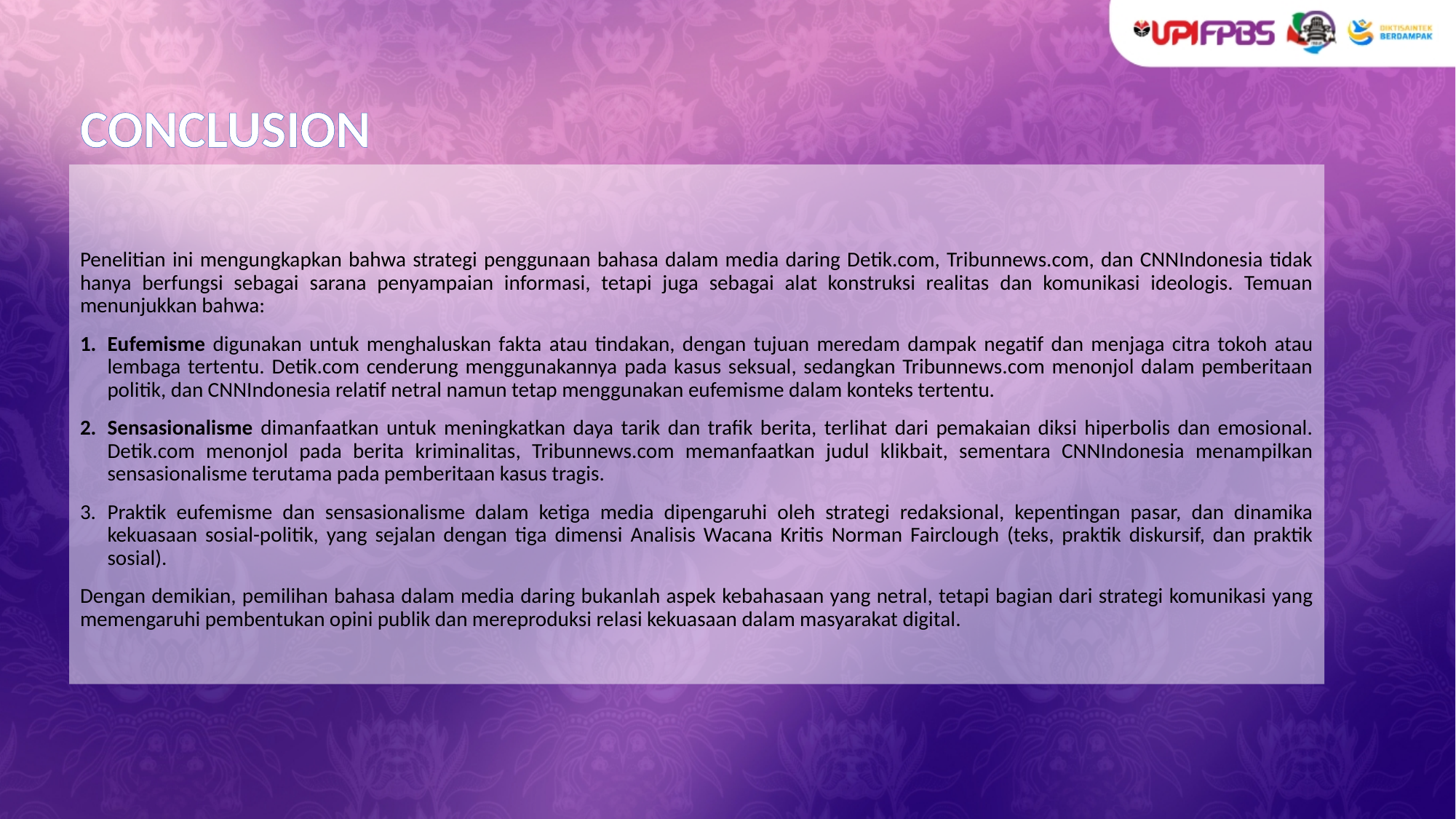

# CONCLUSION

Penelitian ini mengungkapkan bahwa strategi penggunaan bahasa dalam media daring Detik.com, Tribunnews.com, dan CNNIndonesia tidak hanya berfungsi sebagai sarana penyampaian informasi, tetapi juga sebagai alat konstruksi realitas dan komunikasi ideologis. Temuan menunjukkan bahwa:
Eufemisme digunakan untuk menghaluskan fakta atau tindakan, dengan tujuan meredam dampak negatif dan menjaga citra tokoh atau lembaga tertentu. Detik.com cenderung menggunakannya pada kasus seksual, sedangkan Tribunnews.com menonjol dalam pemberitaan politik, dan CNNIndonesia relatif netral namun tetap menggunakan eufemisme dalam konteks tertentu.
Sensasionalisme dimanfaatkan untuk meningkatkan daya tarik dan trafik berita, terlihat dari pemakaian diksi hiperbolis dan emosional. Detik.com menonjol pada berita kriminalitas, Tribunnews.com memanfaatkan judul klikbait, sementara CNNIndonesia menampilkan sensasionalisme terutama pada pemberitaan kasus tragis.
Praktik eufemisme dan sensasionalisme dalam ketiga media dipengaruhi oleh strategi redaksional, kepentingan pasar, dan dinamika kekuasaan sosial-politik, yang sejalan dengan tiga dimensi Analisis Wacana Kritis Norman Fairclough (teks, praktik diskursif, dan praktik sosial).
Dengan demikian, pemilihan bahasa dalam media daring bukanlah aspek kebahasaan yang netral, tetapi bagian dari strategi komunikasi yang memengaruhi pembentukan opini publik dan mereproduksi relasi kekuasaan dalam masyarakat digital.